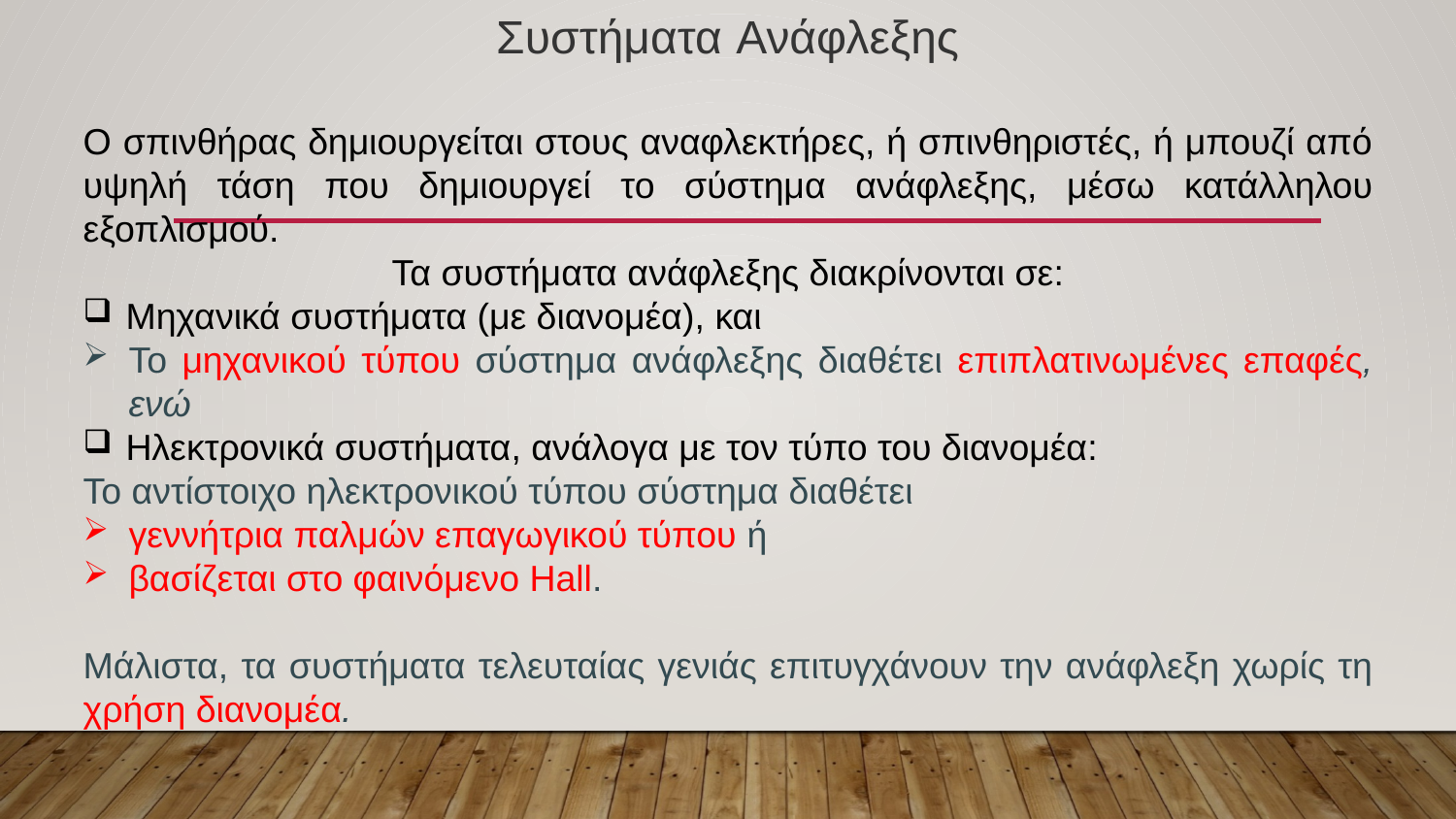

Συστήματα Ανάφλεξης
Ο σπινθήρας δημιουργείται στους αναφλεκτήρες, ή σπινθηριστές, ή μπουζί από υψηλή τάση που δημιουργεί το σύστημα ανάφλεξης, μέσω κατάλληλου εξοπλισμού.
Τα συστήματα ανάφλεξης διακρίνονται σε:
Μηχανικά συστήματα (με διανομέα), και
Το μηχανικού τύπου σύστημα ανάφλεξης διαθέτει επιπλατινωμένες επαφές, ενώ
Ηλεκτρονικά συστήματα, ανάλογα με τον τύπο του διανομέα:
Το αντίστοιχο ηλεκτρονικού τύπου σύστημα διαθέτει
γεννήτρια παλμών επαγωγικού τύπου ή
βασίζεται στο φαινόμενο Hall.

Μάλιστα, τα συστήματα τελευταίας γενιάς επιτυγχάνουν την ανάφλεξη χωρίς τη χρήση διανομέα.